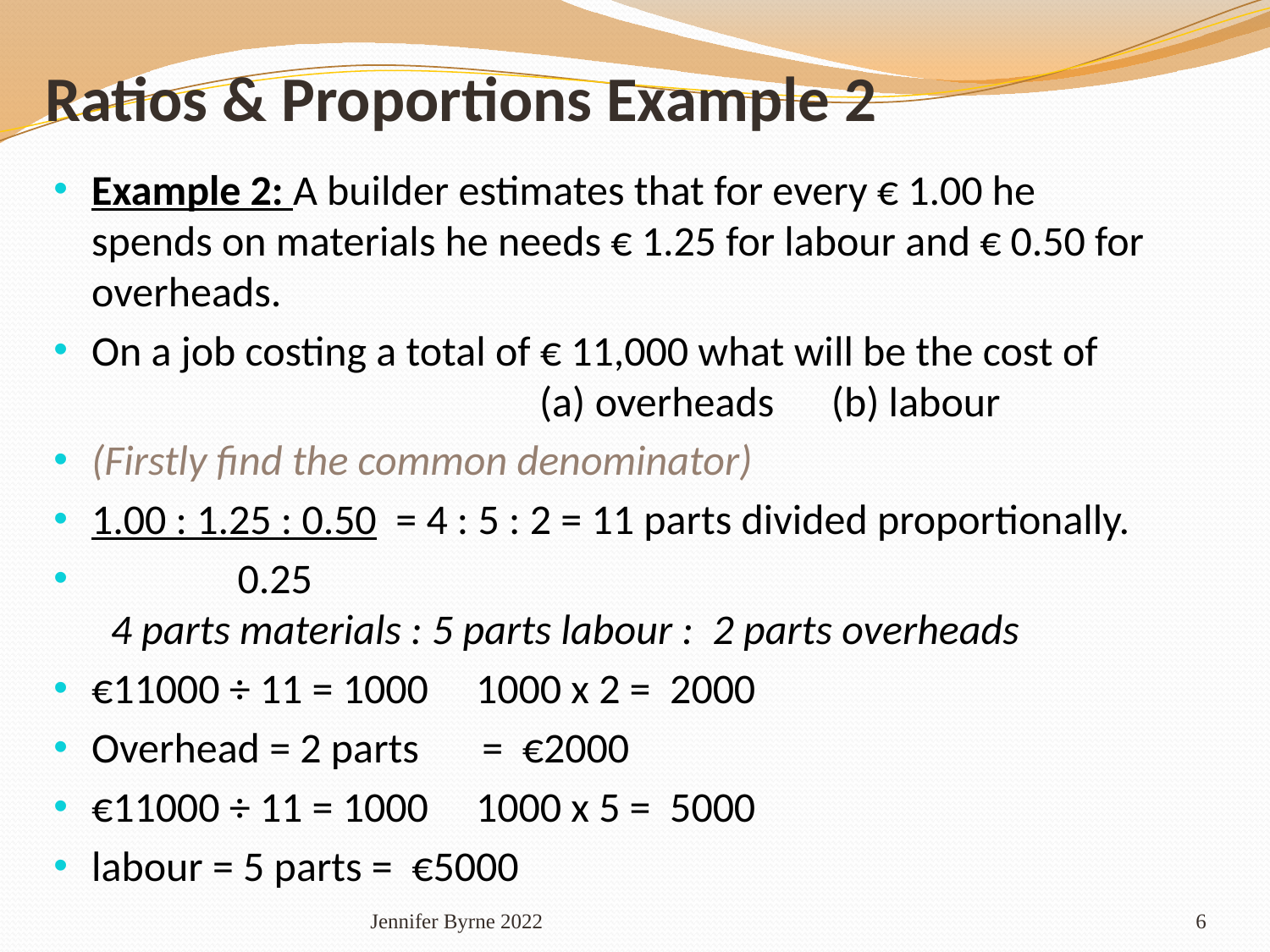

# Ratios & Proportions Example 2
Example 2: A builder estimates that for every € 1.00 he spends on materials he needs € 1.25 for labour and € 0.50 for overheads.
On a job costing a total of € 11,000 what will be the cost of                                                      (a) overheads      (b) labour
(Firstly find the common denominator)
1.00 : 1.25 : 0.50  = 4 : 5 : 2 = 11 parts divided proportionally.
	  0.25 			        				        4 parts materials : 5 parts labour :  2 parts overheads
€11000 ÷ 11 = 1000     1000 x 2 =  2000
Overhead = 2 parts	 =  €2000
€11000 ÷ 11 = 1000     1000 x 5 =  5000
labour = 5 parts =  €5000

Jennifer Byrne 2022
6